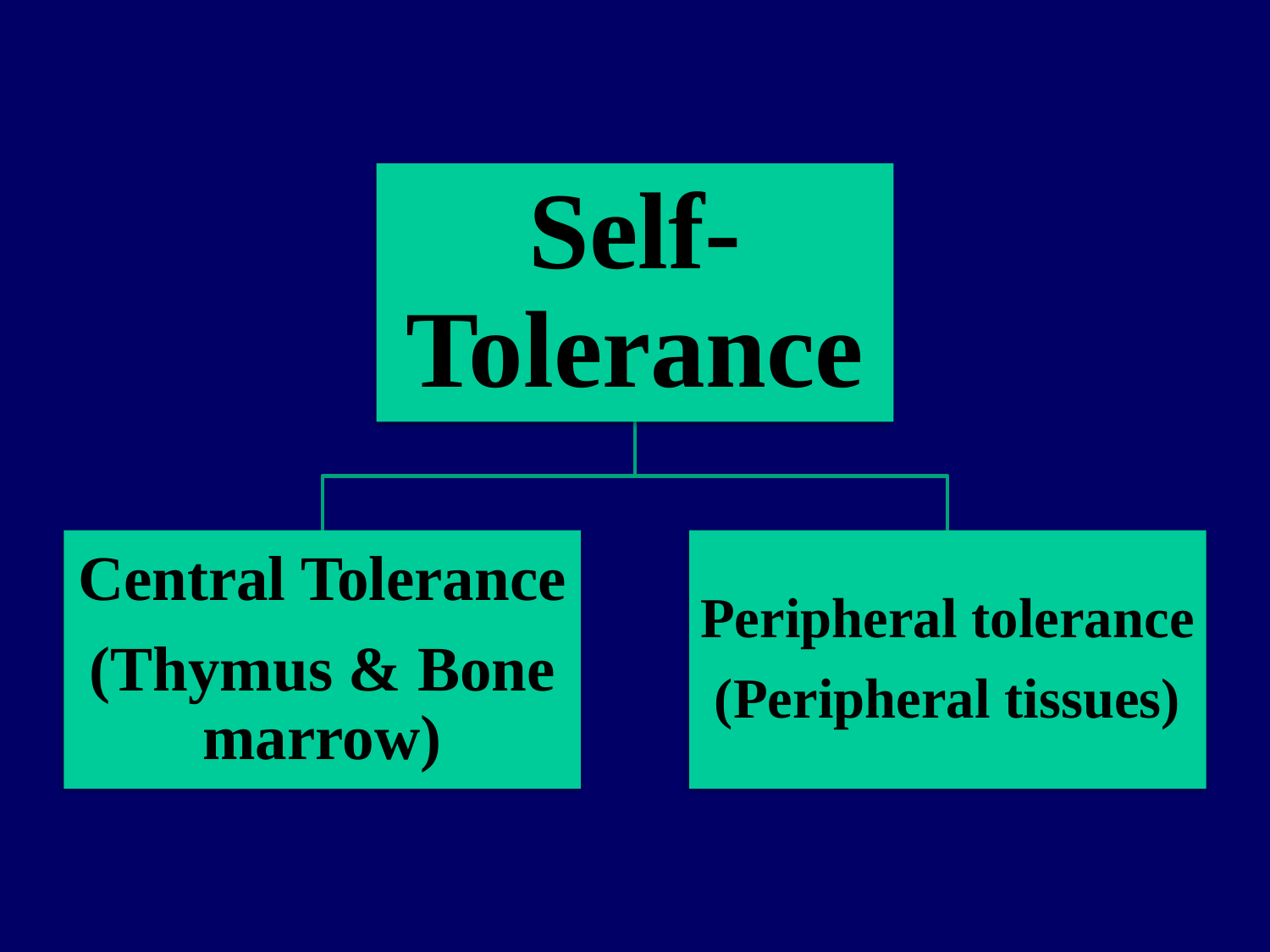

Self-Tolerance

Central Tolerance
(Thymus & Bone marrow)

Peripheral tolerance
(Peripheral tissues)